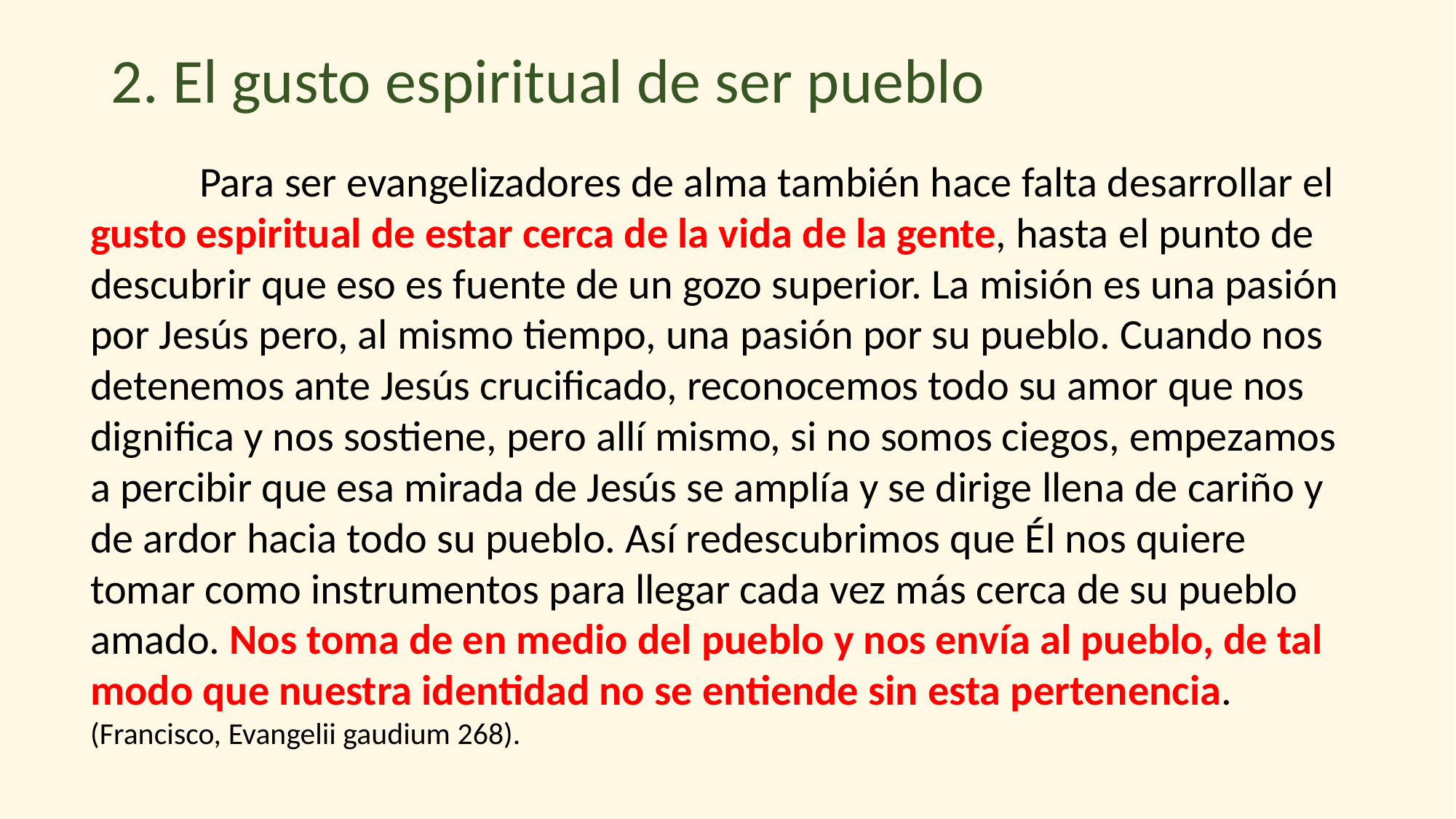

# 2. El gusto espiritual de ser pueblo
	Para ser evangelizadores de alma también hace falta desarrollar el gusto espiritual de estar cerca de la vida de la gente, hasta el punto de descubrir que eso es fuente de un gozo superior. La misión es una pasión por Jesús pero, al mismo tiempo, una pasión por su pueblo. Cuando nos detenemos ante Jesús crucificado, reconocemos todo su amor que nos dignifica y nos sostiene, pero allí mismo, si no somos ciegos, empezamos a percibir que esa mirada de Jesús se amplía y se dirige llena de cariño y de ardor hacia todo su pueblo. Así redescubrimos que Él nos quiere tomar como instrumentos para llegar cada vez más cerca de su pueblo amado. Nos toma de en medio del pueblo y nos envía al pueblo, de tal modo que nuestra identidad no se entiende sin esta pertenencia. (Francisco, Evangelii gaudium 268).